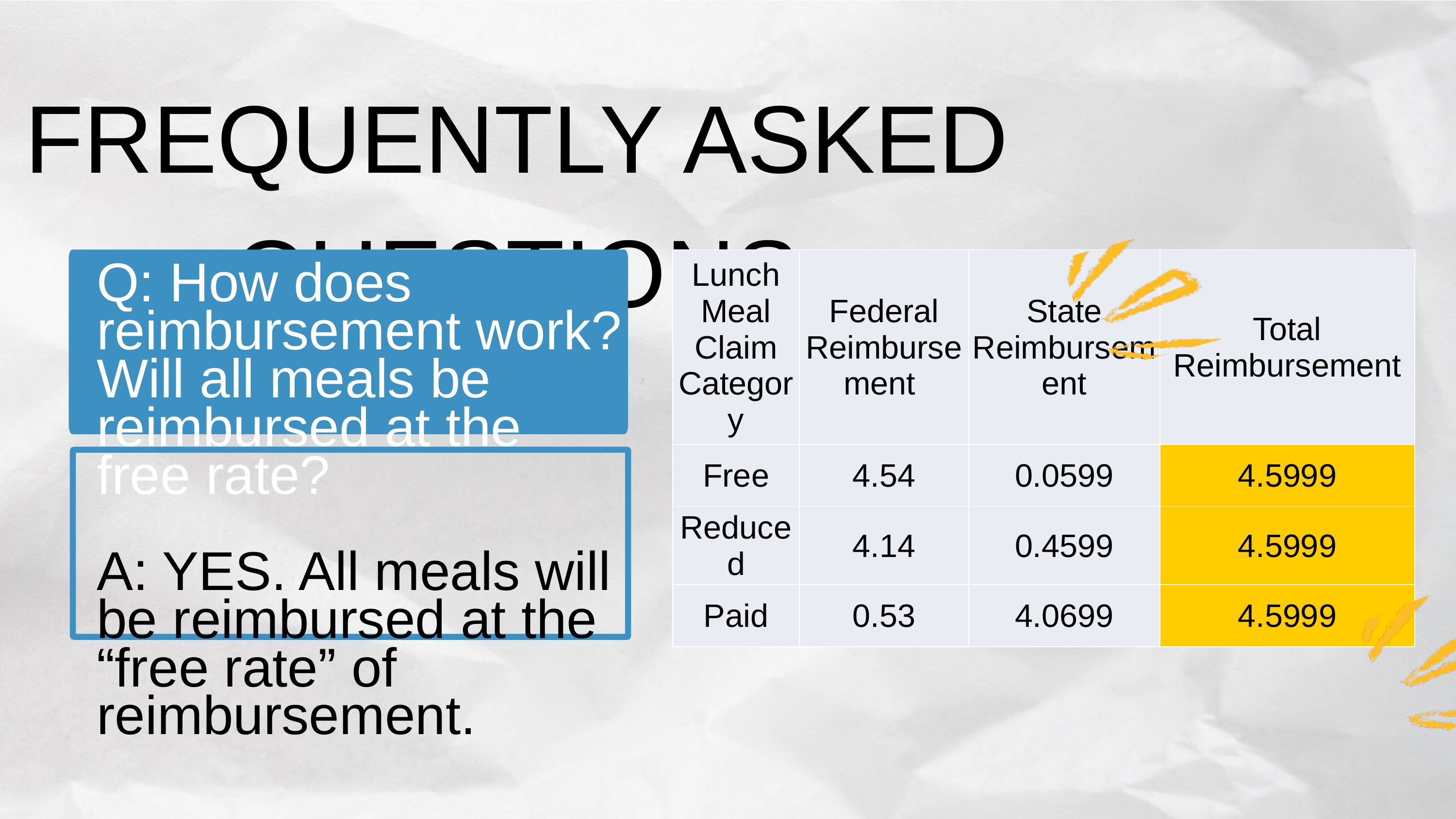

FREQUENTLY ASKED QUESTIONS

| Lunch Meal Claim Category | Federal Reimbursement | State Reimbursement | Total Reimbursement |
| --- | --- | --- | --- |
| Free | 4.54 | 0.0599 | 4.5999 |
| Reduced | 4.14 | 0.4599 | 4.5999 |
| Paid | 0.53 | 4.0699 | 4.5999 |
Q: How does reimbursement work? Will all meals be reimbursed at the free rate?

A: YES. All meals will be reimbursed at the “free rate” of reimbursement.